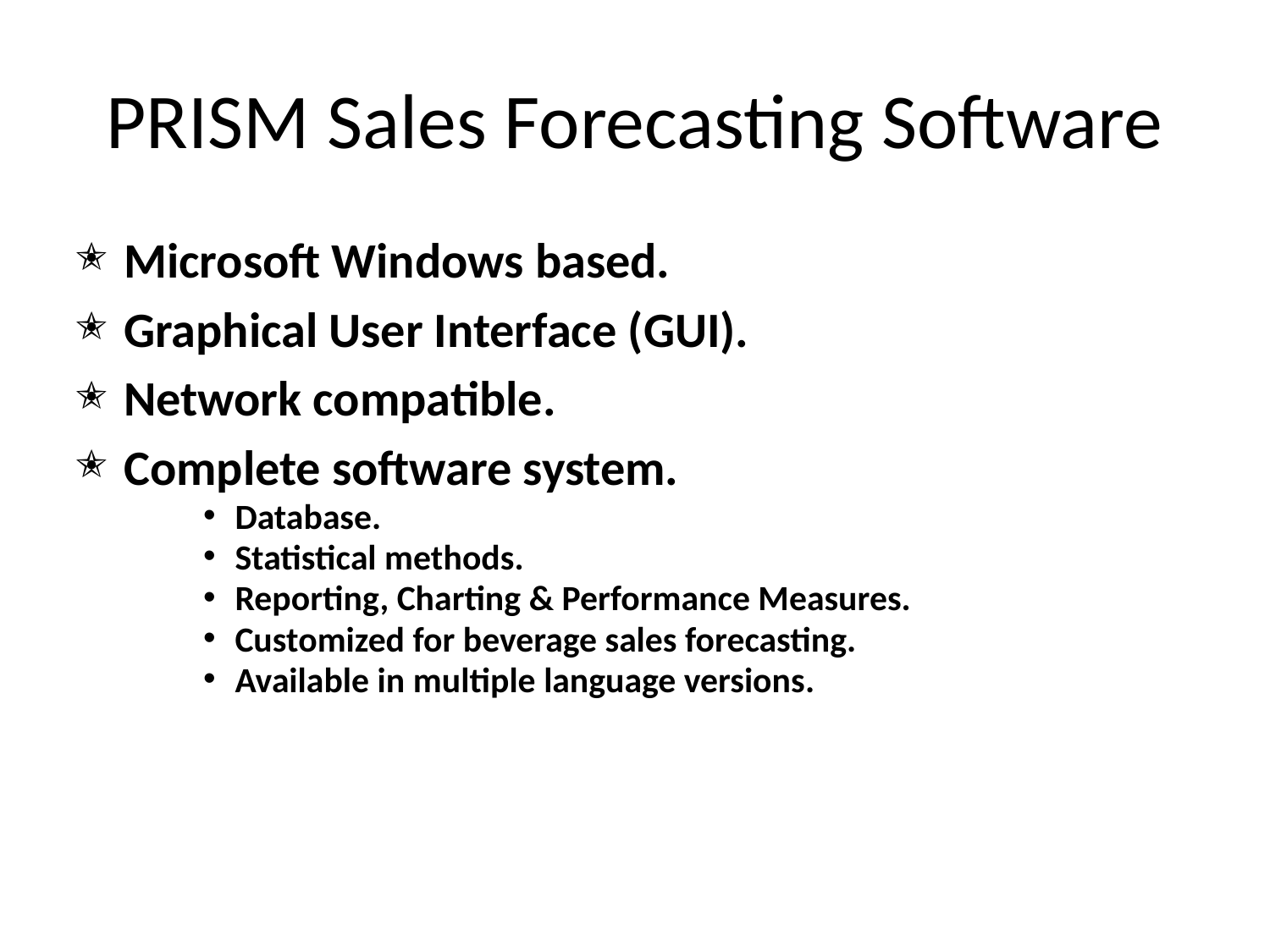

# PRISM Sales Forecasting Software
Microsoft Windows based.
Graphical User Interface (GUI).
Network compatible.
Complete software system.
Database.
Statistical methods.
Reporting, Charting & Performance Measures.
Customized for beverage sales forecasting.
Available in multiple language versions.